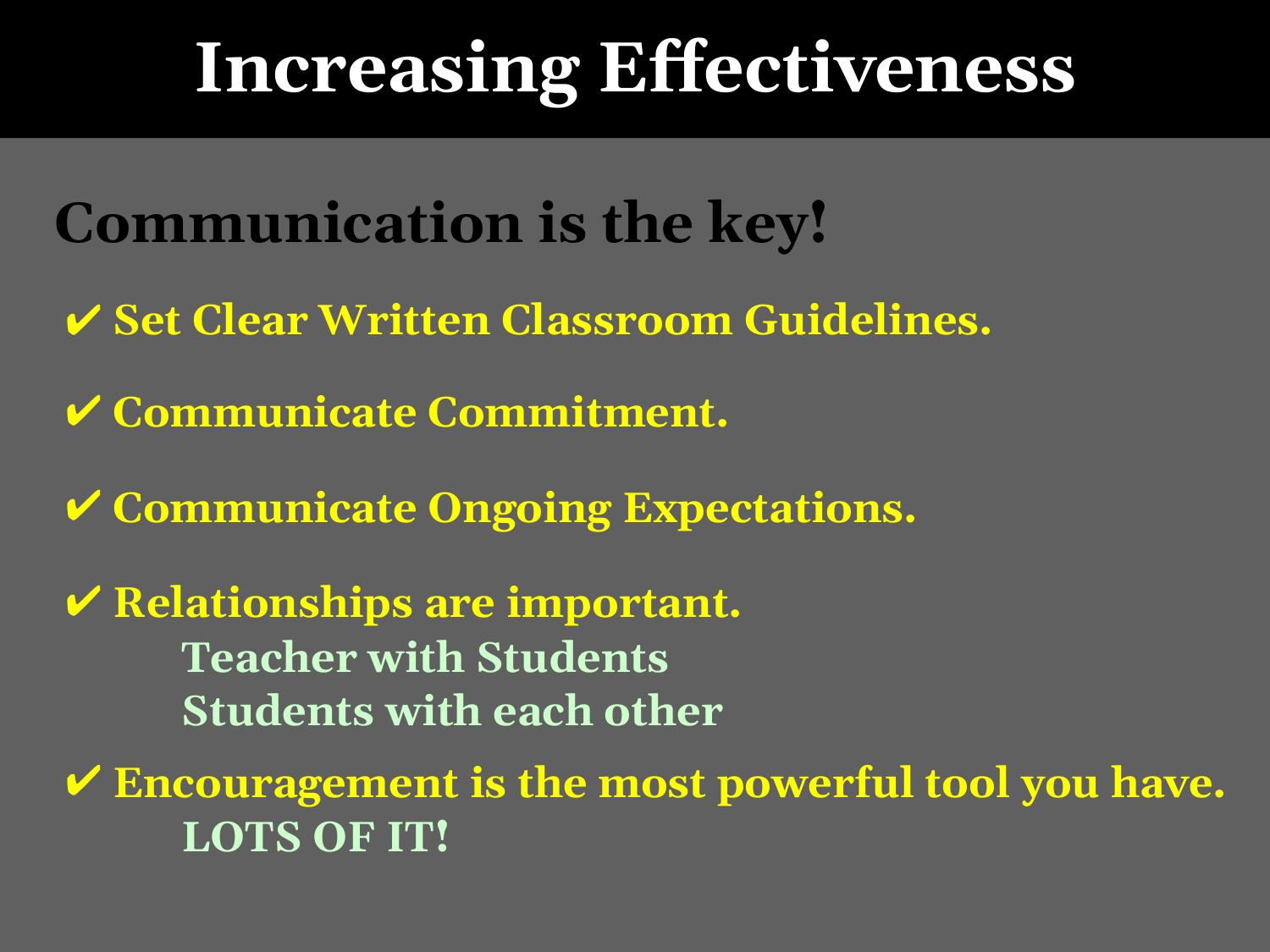

Increasing Effectiveness

Communication is the key!

✔ Set Clear Written Classroom Guidelines.

 Communicate Commitment.

 Communicate Ongoing Expectations.

 Relationships are important.

Teacher with Students
Students with each other

 Encouragement is the most powerful tool you have.

LOTS OF IT!